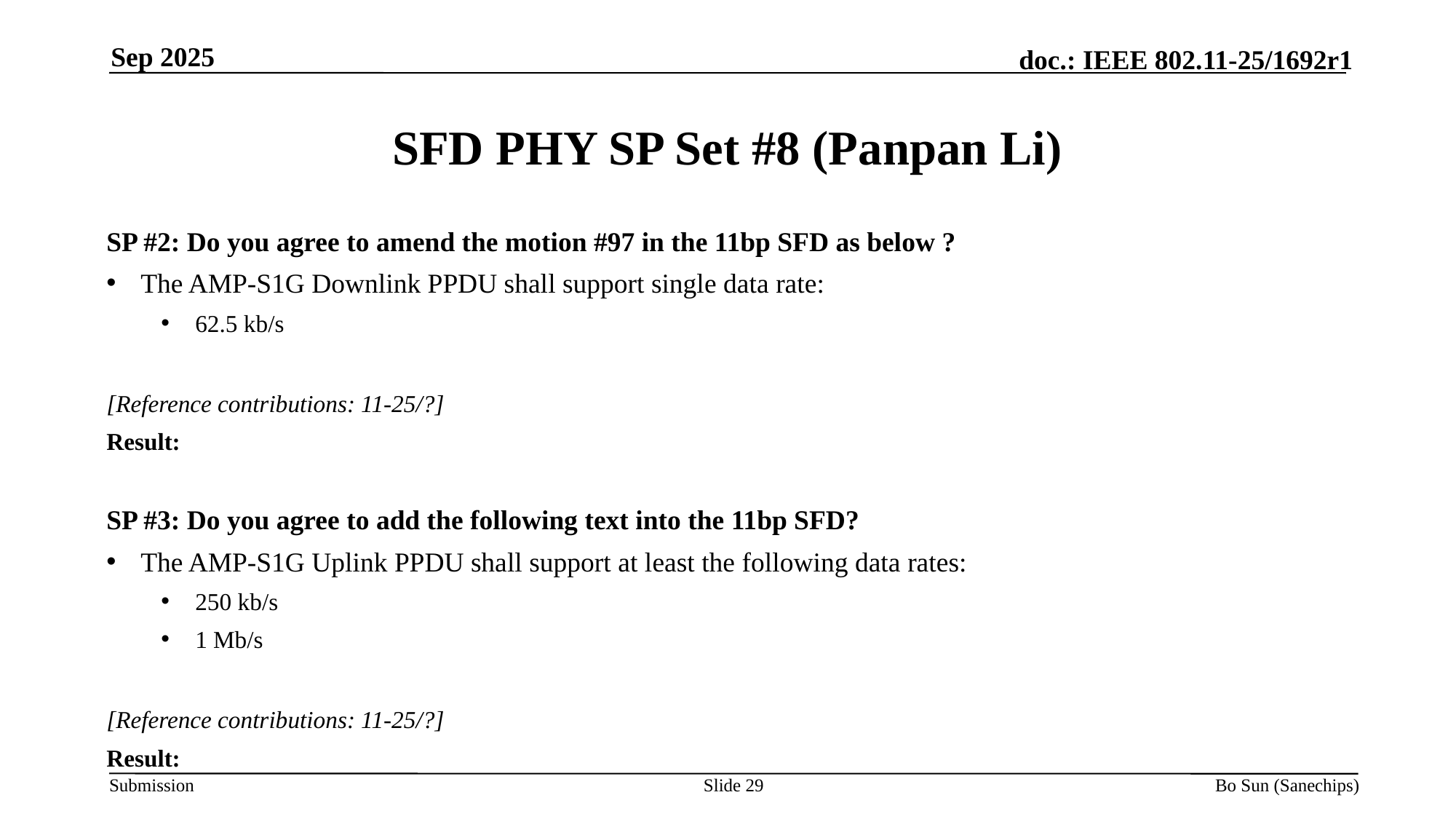

Sep 2025
# SFD PHY SP Set #8 (Panpan Li)
SP #2: Do you agree to amend the motion #97 in the 11bp SFD as below ?
The AMP-S1G Downlink PPDU shall support single data rate:
62.5 kb/s

[Reference contributions: 11-25/?]
Result:

SP #3: Do you agree to add the following text into the 11bp SFD?
The AMP-S1G Uplink PPDU shall support at least the following data rates:
250 kb/s
1 Mb/s

[Reference contributions: 11-25/?]
Result:
Slide 29
Bo Sun (Sanechips)